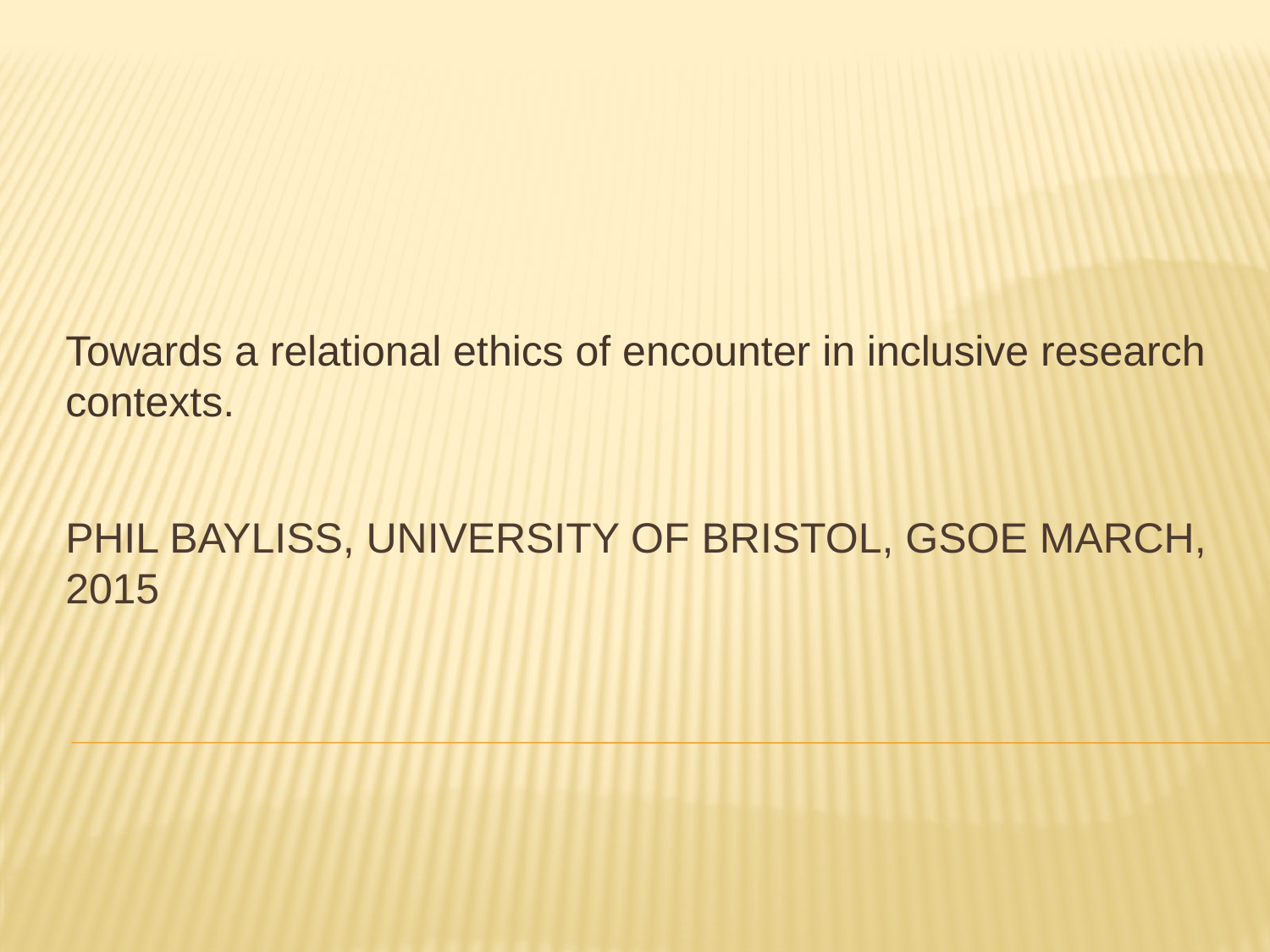

Towards a relational ethics of encounter in inclusive research contexts.
# Phil Bayliss, University of bristol, GSoE March, 2015